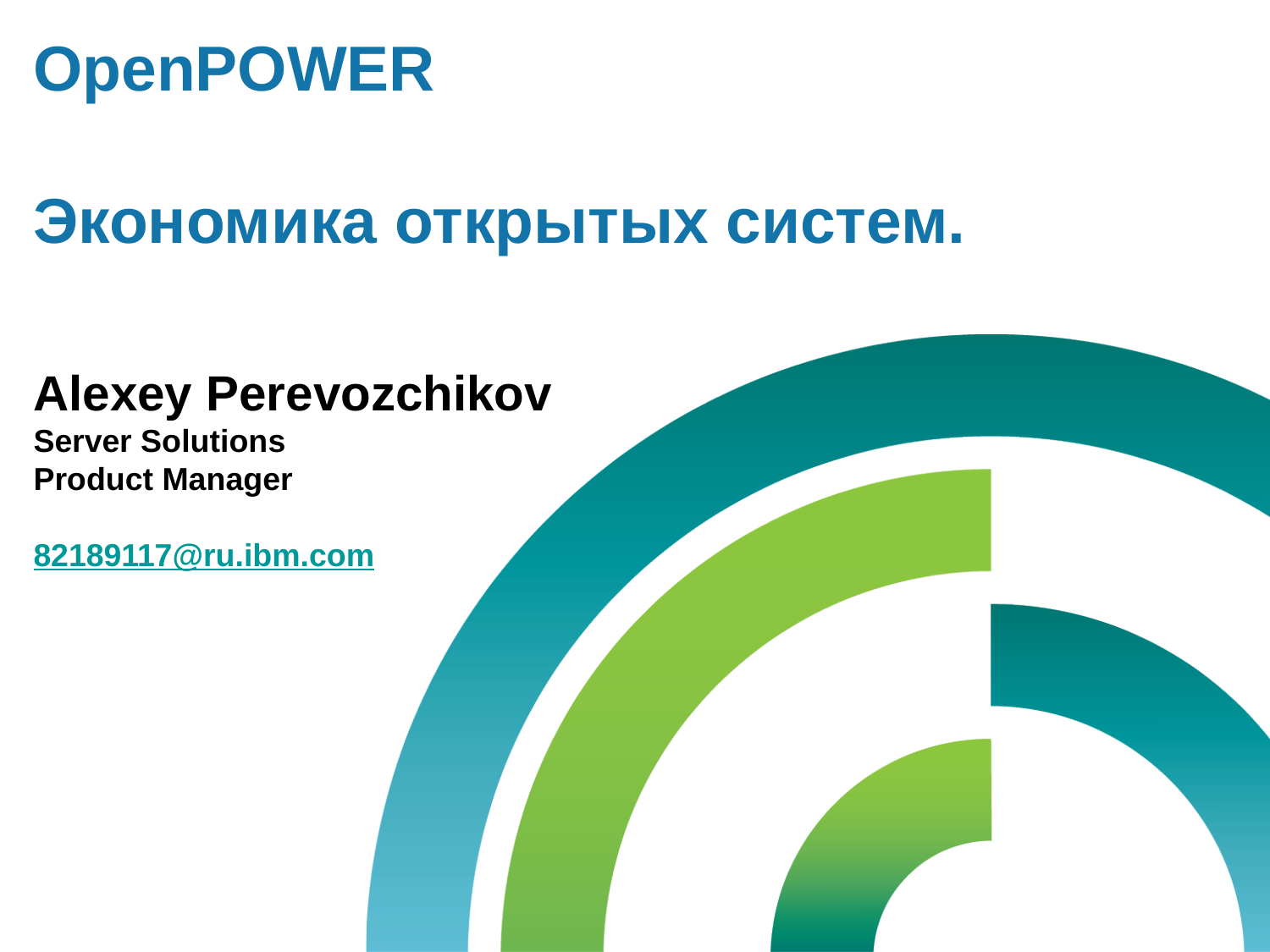

OpenPOWER

Экономика открытых систем.

Alexey Perevozchikov
Server Solutions
Product Manager

82189117@ru.ibm.com